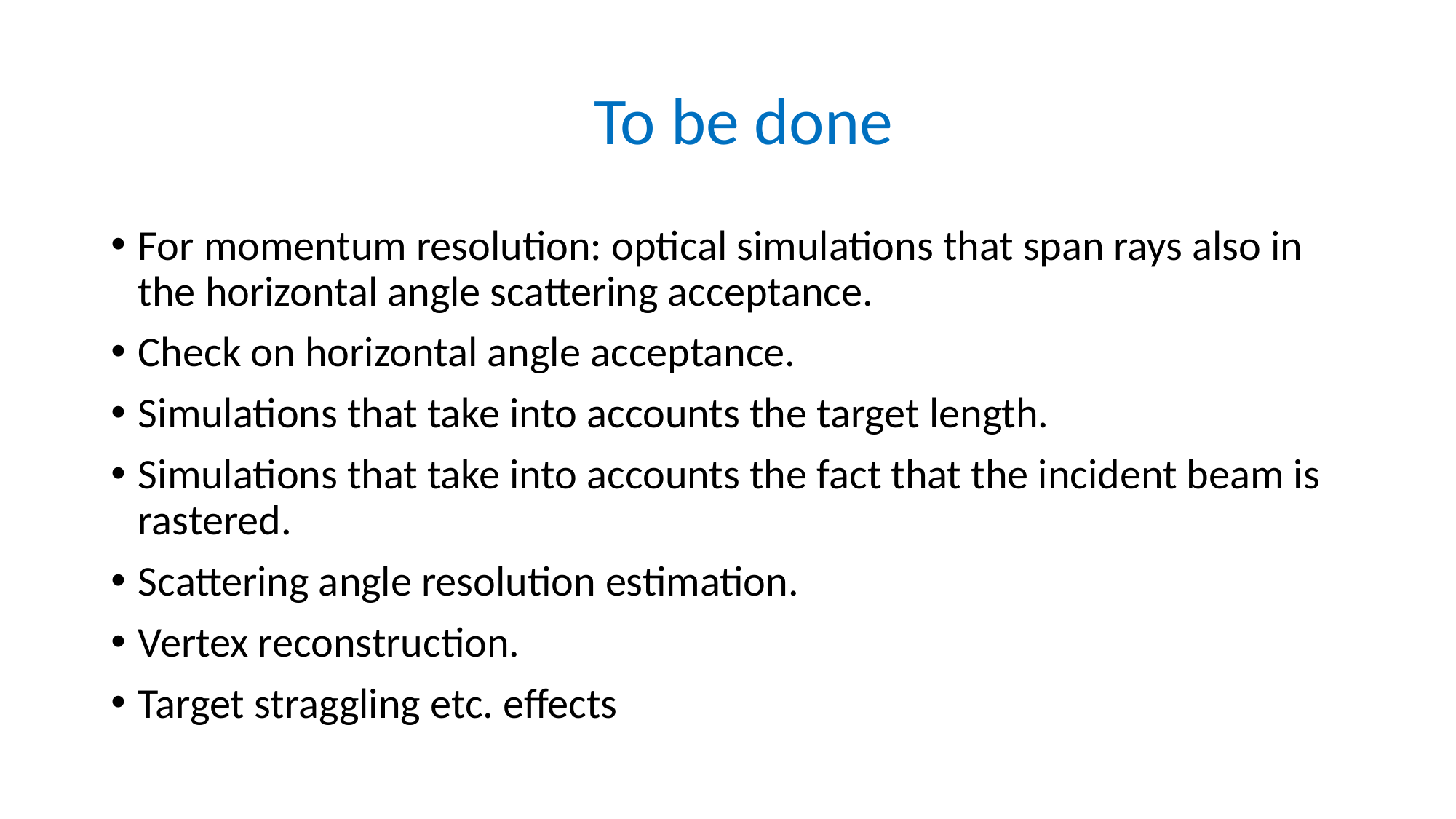

# To be done
For momentum resolution: optical simulations that span rays also in the horizontal angle scattering acceptance.
Check on horizontal angle acceptance.
Simulations that take into accounts the target length.
Simulations that take into accounts the fact that the incident beam is rastered.
Scattering angle resolution estimation.
Vertex reconstruction.
Target straggling etc. effects